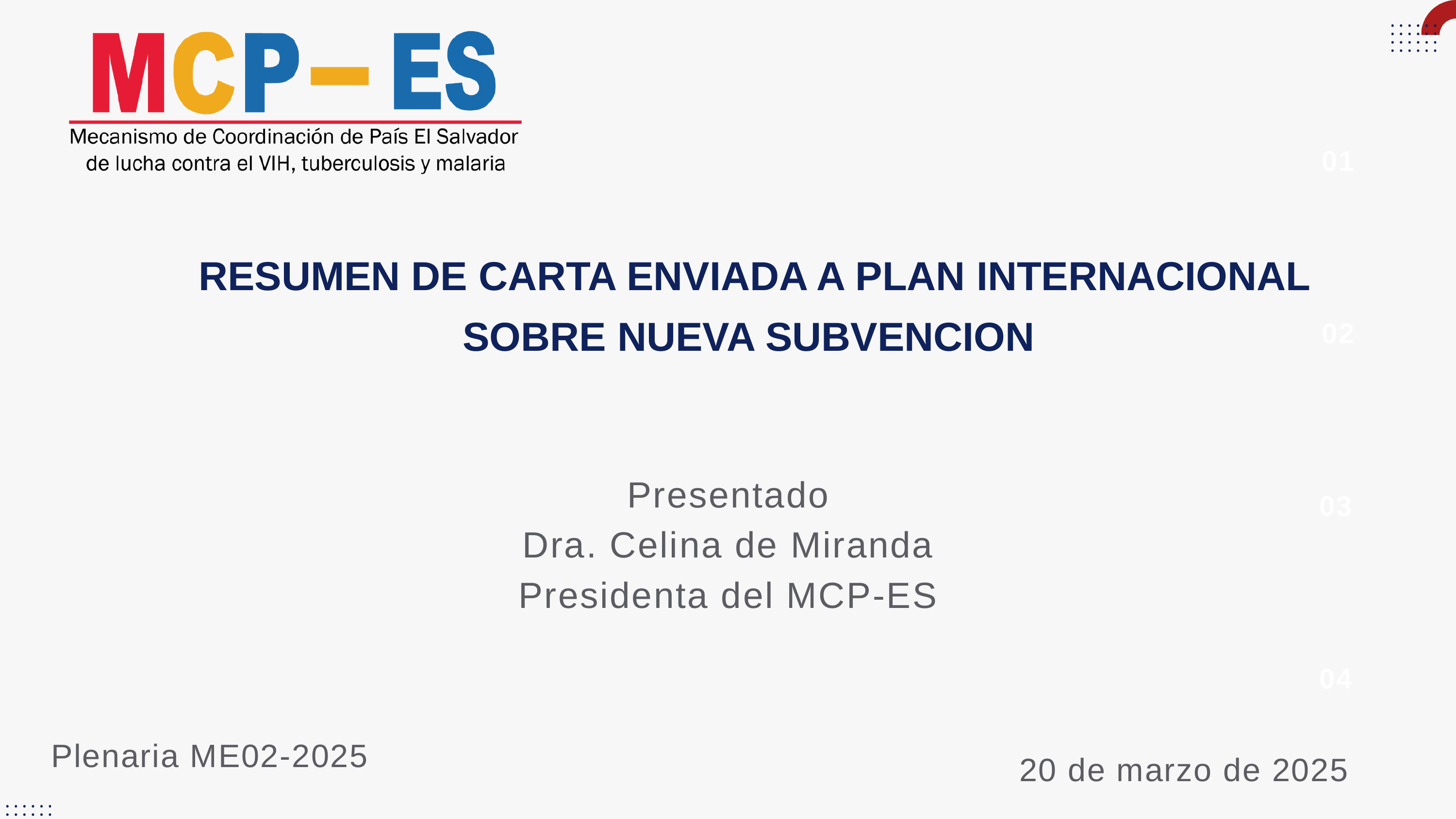

01
 RESUMEN DE CARTA ENVIADA A PLAN INTERNACIONAL SOBRE NUEVA SUBVENCION
02
Presentado
Dra. Celina de Miranda
Presidenta del MCP-ES
03
04
Plenaria ME02-2025
20 de marzo de 2025